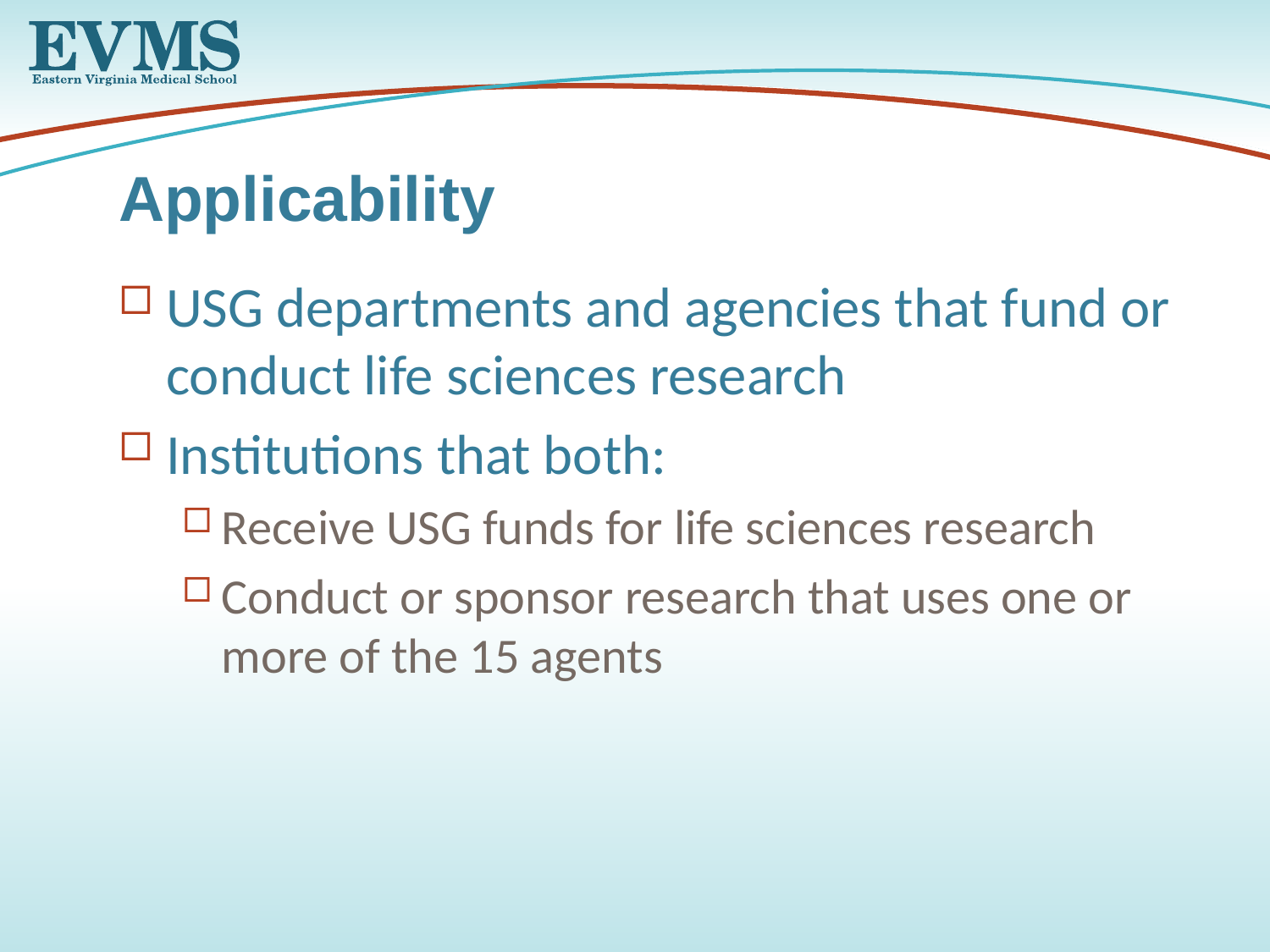

Applicability
USG departments and agencies that fund or conduct life sciences research
Institutions that both:
Receive USG funds for life sciences research
Conduct or sponsor research that uses one or more of the 15 agents